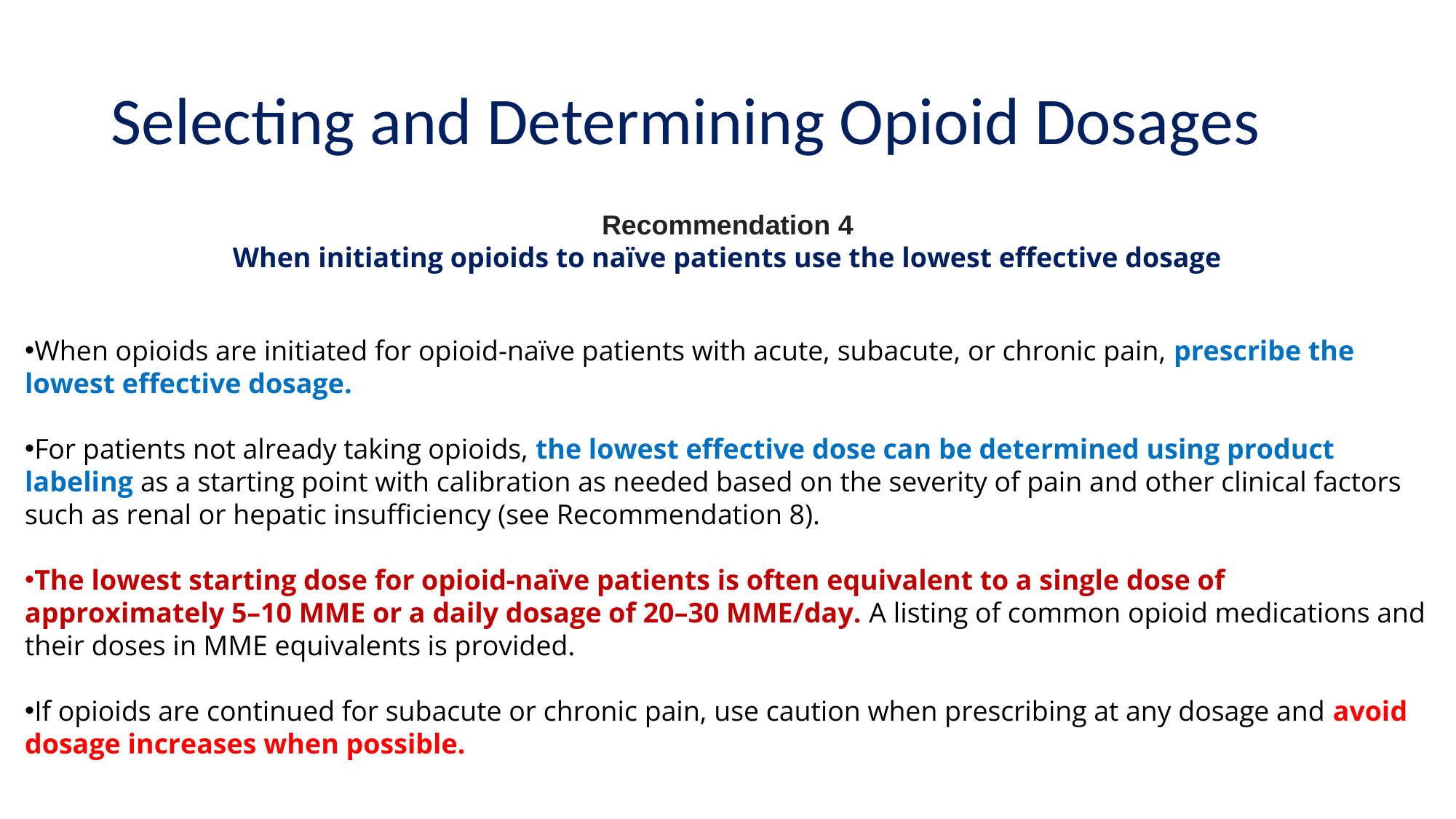

# Selecting and Determining Opioid Dosages
Recommendation 4
When initiating opioids to naïve patients use the lowest effective dosage
When opioids are initiated for opioid-naïve patients with acute, subacute, or chronic pain, prescribe the lowest effective dosage.

For patients not already taking opioids, the lowest effective dose can be determined using product labeling as a starting point with calibration as needed based on the severity of pain and other clinical factors such as renal or hepatic insufficiency (see Recommendation 8).

The lowest starting dose for opioid-naïve patients is often equivalent to a single dose of approximately 5–10 MME or a daily dosage of 20–30 MME/day. A listing of common opioid medications and their doses in MME equivalents is provided.

If opioids are continued for subacute or chronic pain, use caution when prescribing at any dosage and avoid dosage increases when possible.